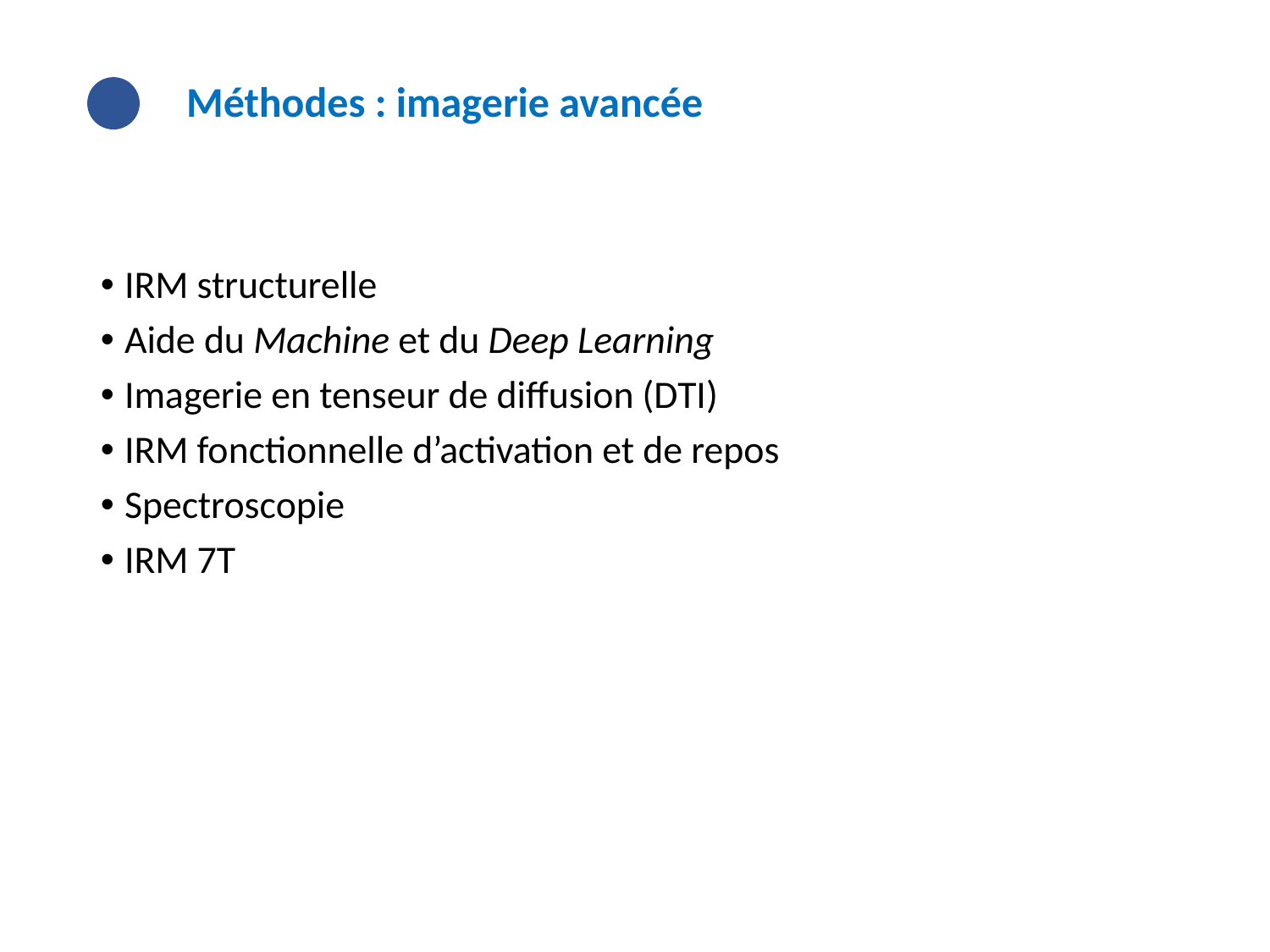

# Méthodes : imagerie avancée

IRM structurelle
Aide du Machine et du Deep Learning
Imagerie en tenseur de diffusion (DTI)
IRM fonctionnelle d’activation et de repos
Spectroscopie
IRM 7T